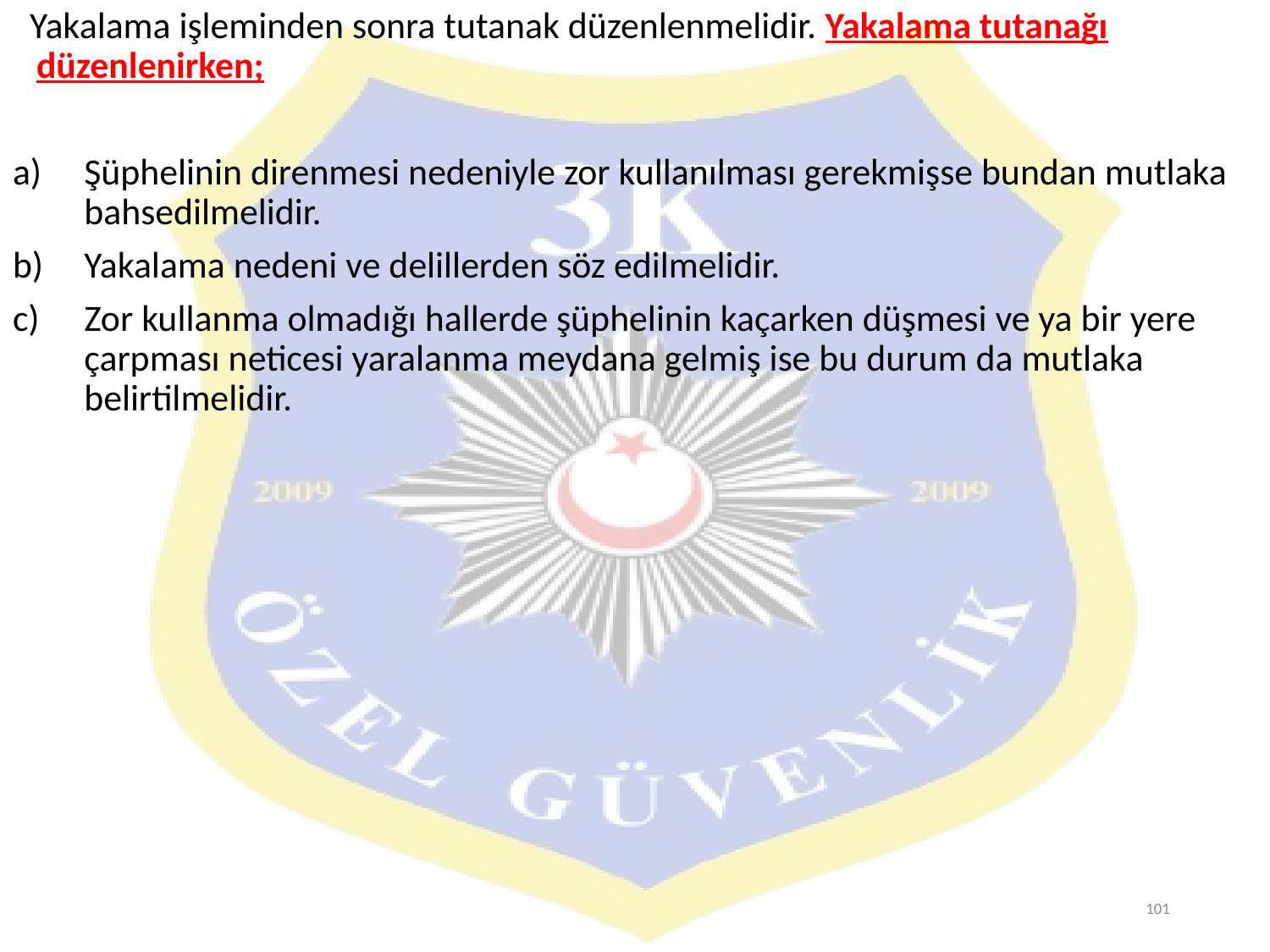

Yakalama işleminden sonra tutanak düzenlenmelidir. Yakalama tutanağı düzenlenirken;

Şüphelinin direnmesi nedeniyle zor kullanılması gerekmişse bundan mutlaka bahsedilmelidir.
Yakalama nedeni ve delillerden söz edilmelidir.
Zor kullanma olmadığı hallerde şüphelinin kaçarken düşmesi ve ya bir yere çarpması neticesi yaralanma meydana gelmiş ise bu durum da mutlaka belirtilmelidir.
101